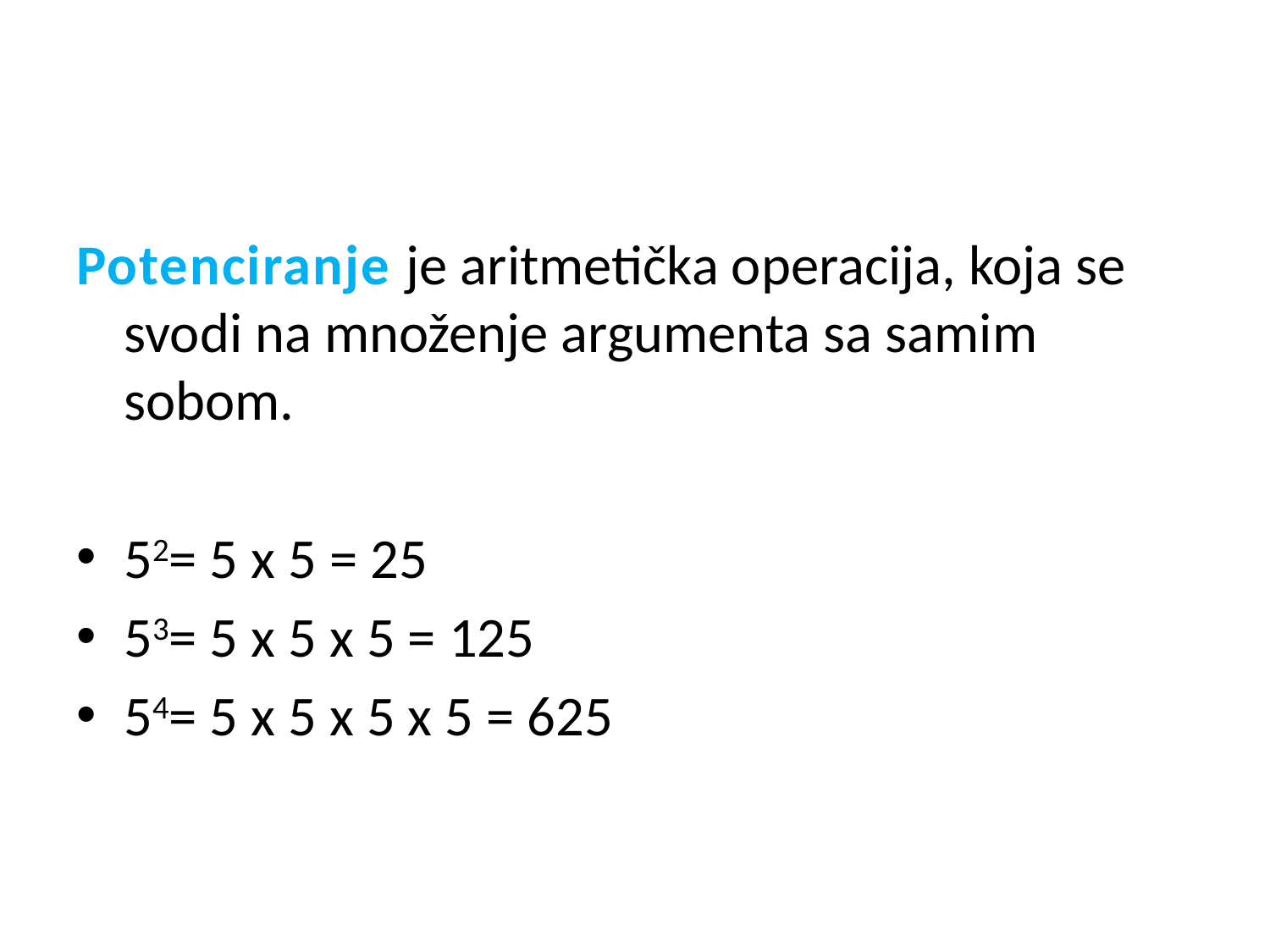

#
Potenciranje je aritmetička operacija, koja se svodi na množenje argumenta sa samim sobom.

52= 5 x 5 = 25
53= 5 x 5 x 5 = 125
54= 5 x 5 x 5 x 5 = 625